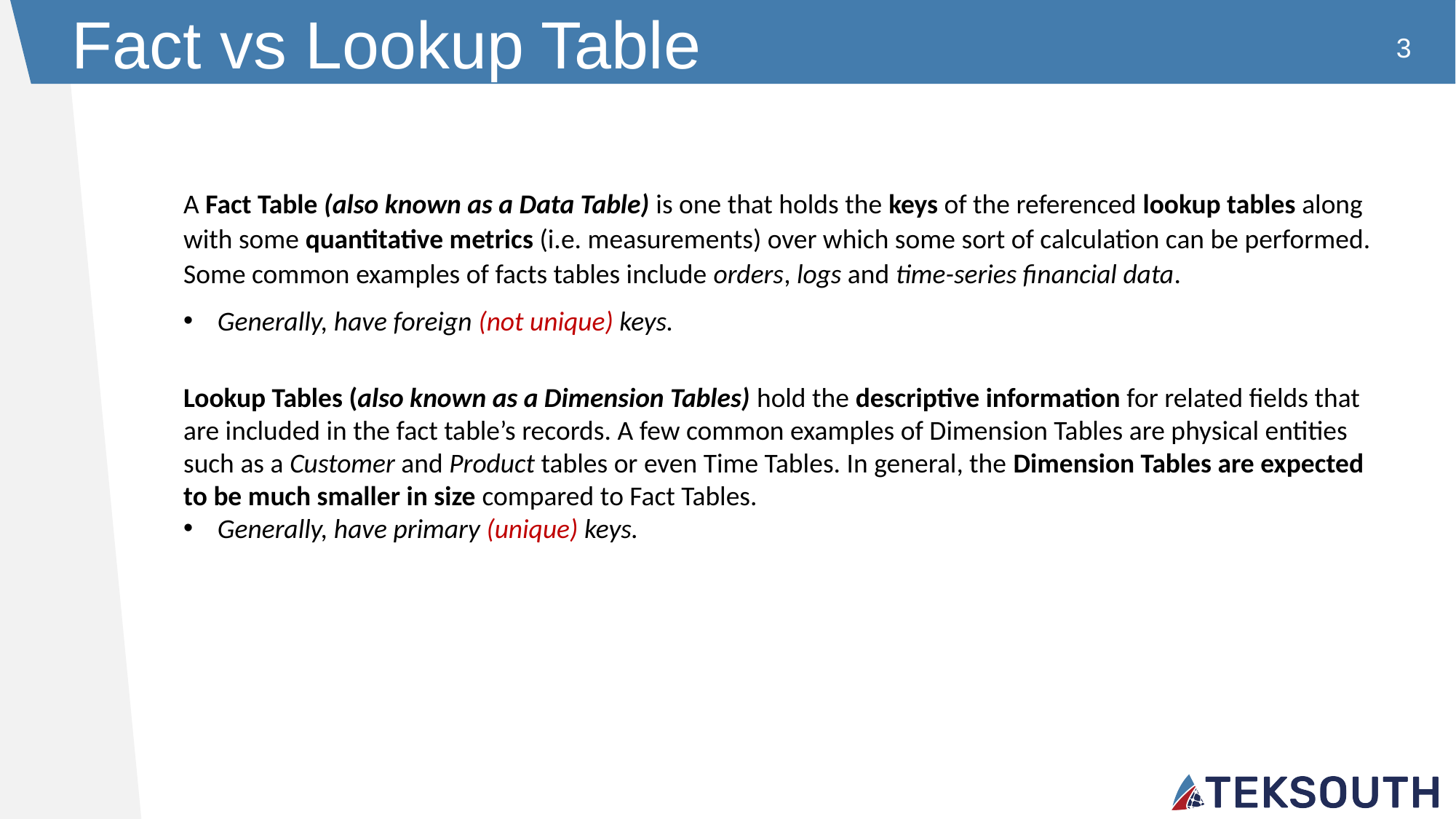

Fact vs Lookup Table
3
A Fact Table (also known as a Data Table) is one that holds the keys of the referenced lookup tables along with some quantitative metrics (i.e. measurements) over which some sort of calculation can be performed. Some common examples of facts tables include orders, logs and time-series financial data.
Generally, have foreign (not unique) keys.
Lookup Tables (also known as a Dimension Tables) hold the descriptive information for related fields that are included in the fact table’s records. A few common examples of Dimension Tables are physical entities such as a Customer and Product tables or even Time Tables. In general, the Dimension Tables are expected to be much smaller in size compared to Fact Tables.
Generally, have primary (unique) keys.